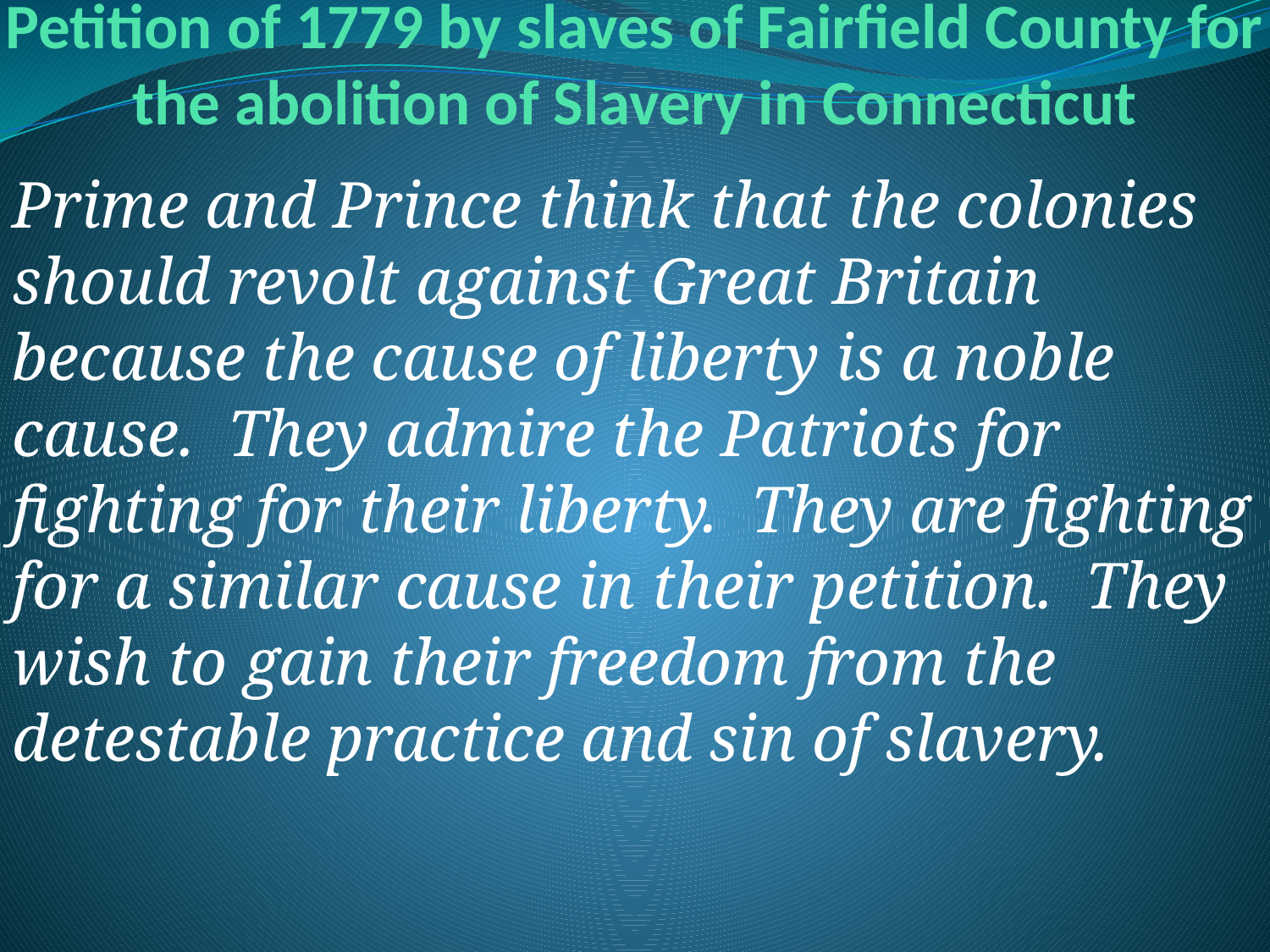

# Petition of 1779 by slaves of Fairfield County for the abolition of Slavery in Connecticut
Prime and Prince think that the colonies should revolt against Great Britain because the cause of liberty is a noble cause.  They admire the Patriots for fighting for their liberty.  They are fighting for a similar cause in their petition.  They wish to gain their freedom from the detestable practice and sin of slavery.